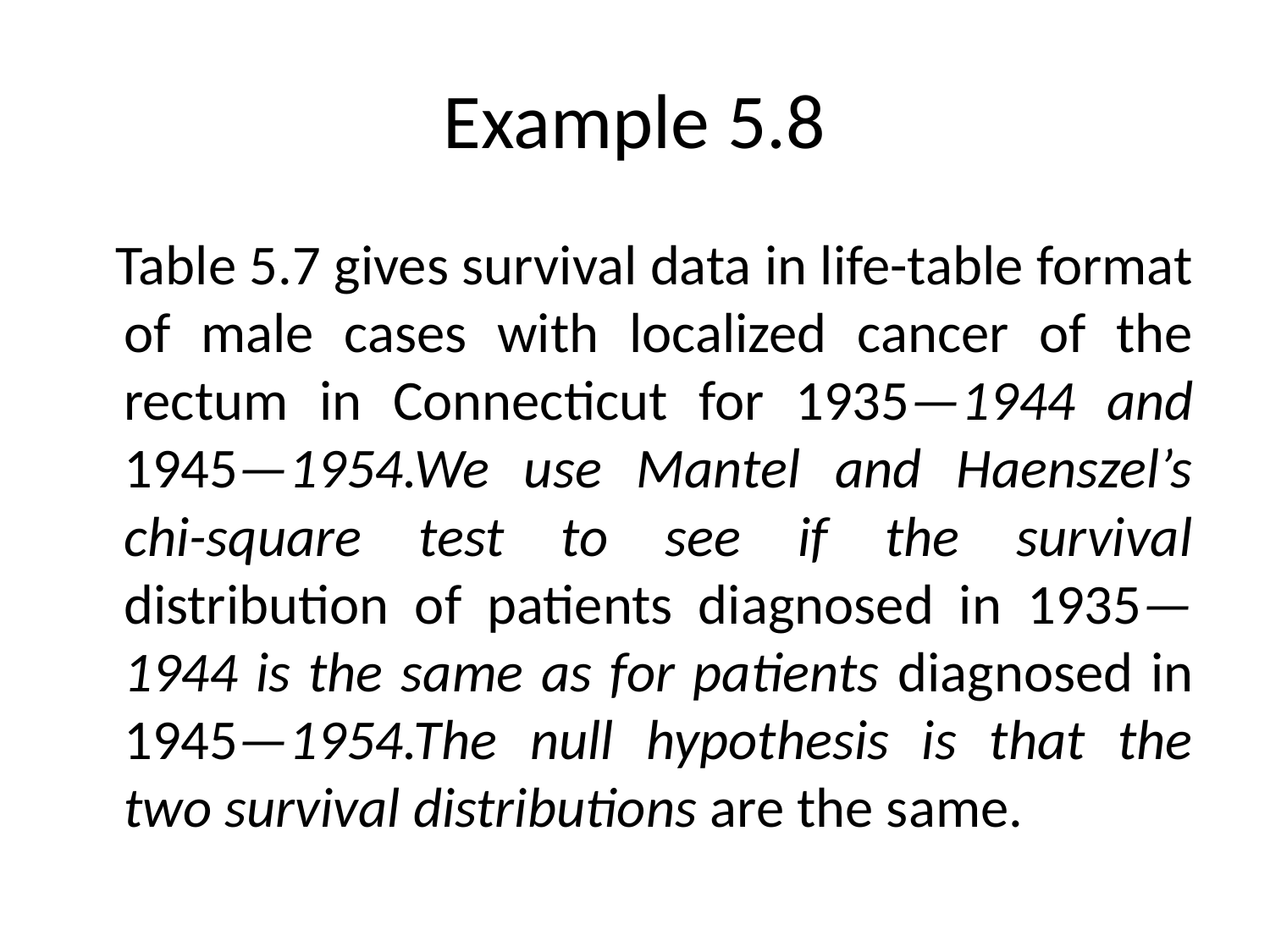

# Example 5.8
   Table 5.7 gives survival data in life-table format of male cases with localized cancer of the rectum in Connecticut for 1935—1944 and 1945—1954.We use Mantel and Haenszel’s chi-square test to see if the survival distribution of patients diagnosed in 1935—1944 is the same as for patients diagnosed in 1945—1954.The null hypothesis is that the two survival distributions are the same.